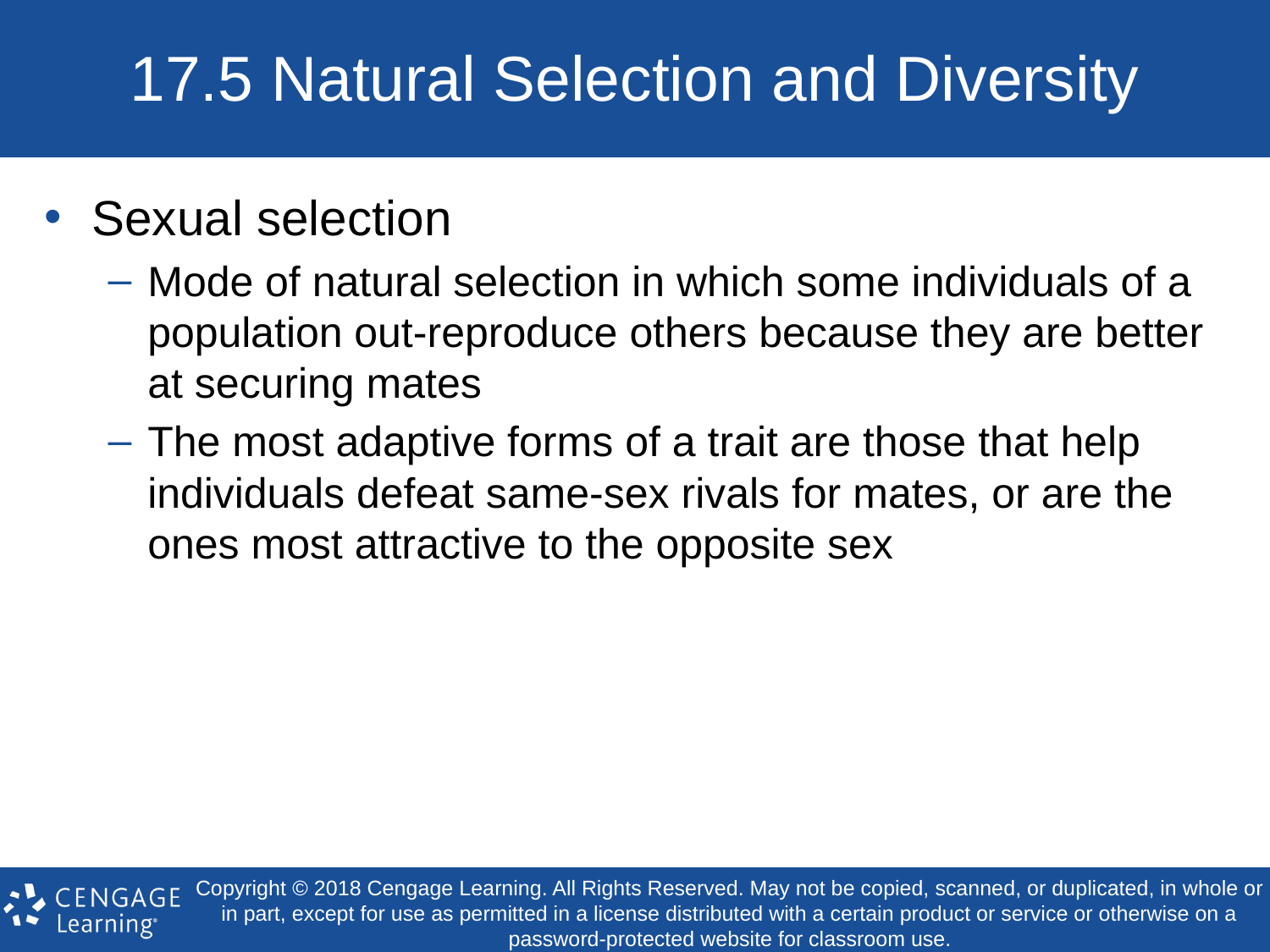

# 17.5 Natural Selection and Diversity
Sexual selection
Mode of natural selection in which some individuals of a population out-reproduce others because they are better at securing mates
The most adaptive forms of a trait are those that help individuals defeat same-sex rivals for mates, or are the ones most attractive to the opposite sex